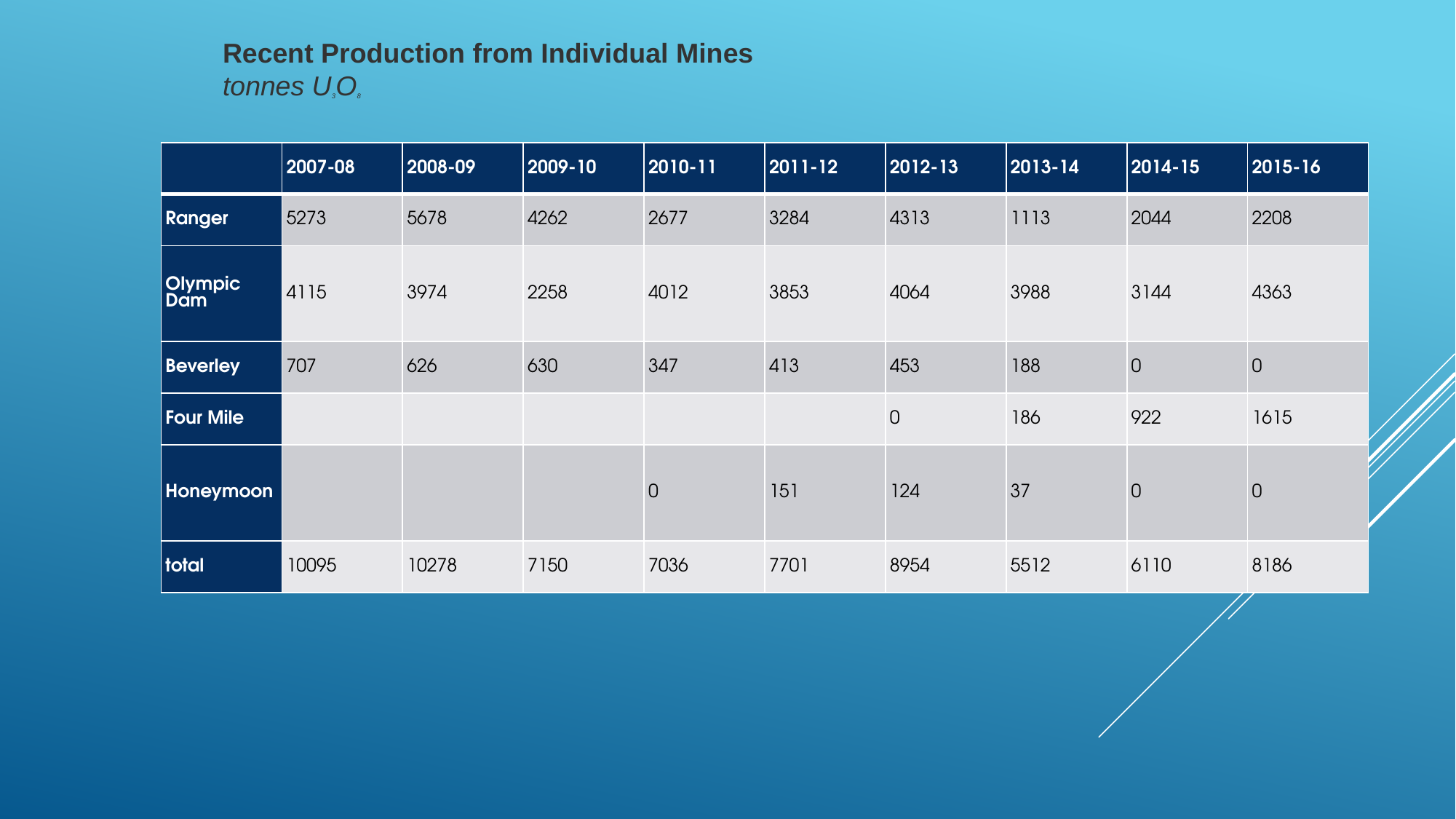

Recent Production from Individual Mines
tonnes U3O8
|  | 2007-08 | 2008-09 | 2009-10 | 2010-11 | 2011-12 | 2012-13 | 2013-14 | 2014-15 | 2015-16 |
| --- | --- | --- | --- | --- | --- | --- | --- | --- | --- |
| Ranger | 5273 | 5678 | 4262 | 2677 | 3284 | 4313 | 1113 | 2044 | 2208 |
| Olympic Dam | 4115 | 3974 | 2258 | 4012 | 3853 | 4064 | 3988 | 3144 | 4363 |
| Beverley | 707 | 626 | 630 | 347 | 413 | 453 | 188 | 0 | 0 |
| Four Mile |  |  |  |  |  | 0 | 186 | 922 | 1615 |
| Honeymoon |  |  |  | 0 | 151 | 124 | 37 | 0 | 0 |
| total | 10095 | 10278 | 7150 | 7036 | 7701 | 8954 | 5512 | 6110 | 8186 |